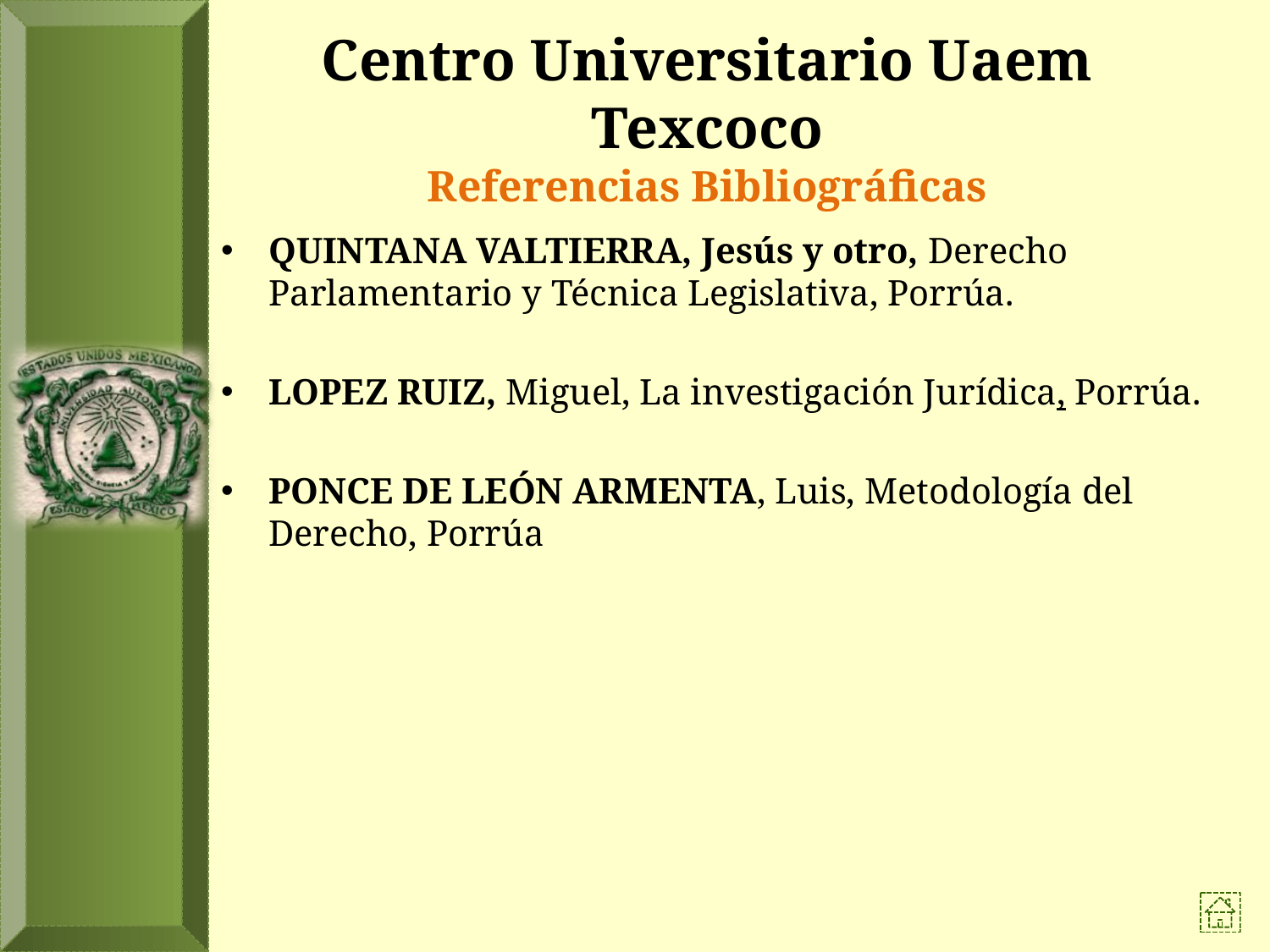

# Centro Universitario Uaem Texcoco Referencias Bibliográficas
QUINTANA VALTIERRA, Jesús y otro, Derecho Parlamentario y Técnica Legislativa, Porrúa.

LOPEZ RUIZ, Miguel, La investigación Jurídica, Porrúa.

PONCE DE LEÓN ARMENTA, Luis, Metodología del Derecho, Porrúa